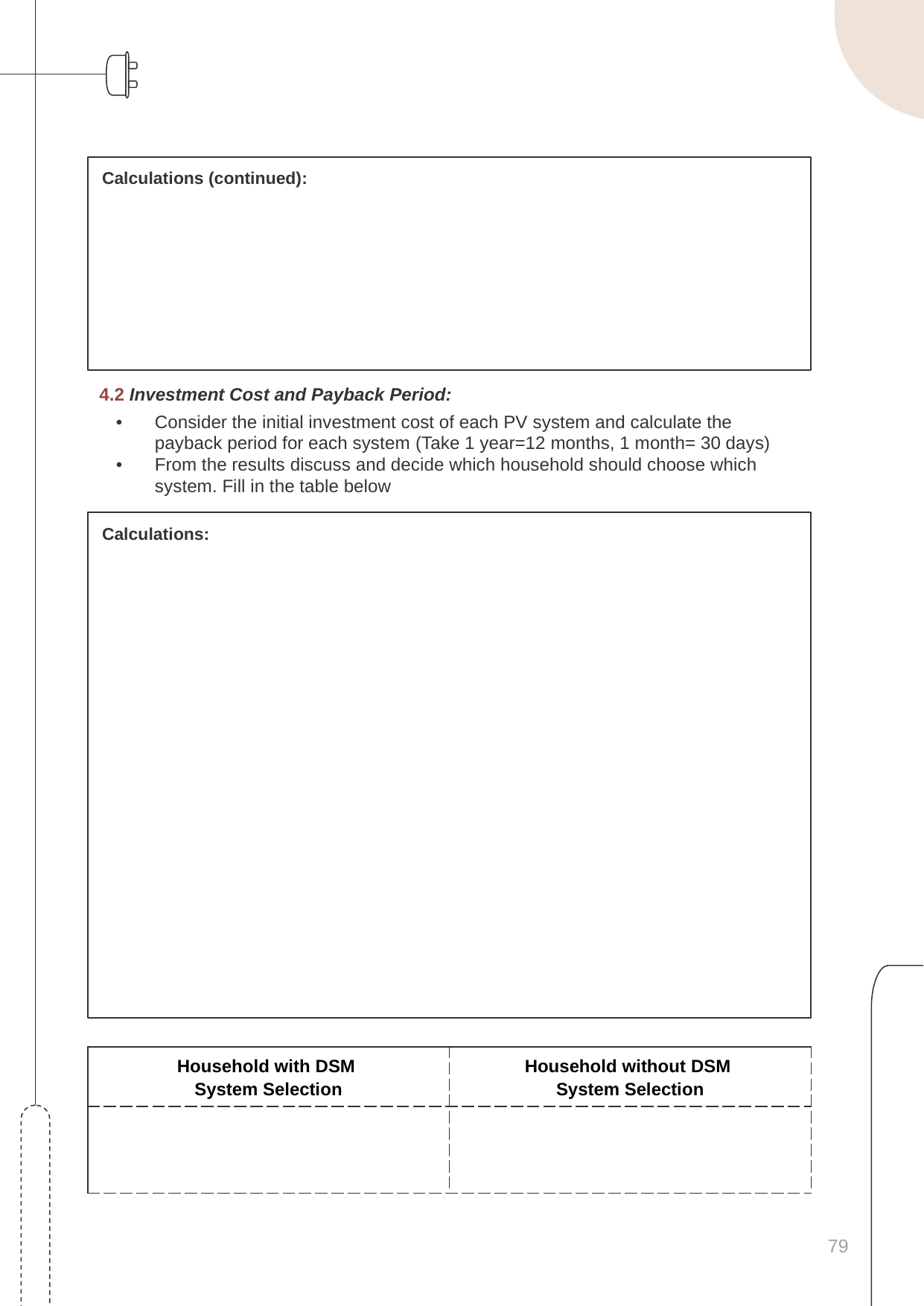

Calculations (continued):

•	Consider the initial investment cost of each PV system and calculate the payback period for each system (Take 1 year=12 months, 1 month= 30 days)
•	From the results discuss and decide which household should choose which system. Fill in the table below

4.2 Investment Cost and Payback Period:

Calculations:
| Household with DSM System Selection | Household without DSM System Selection |
| --- | --- |
|  |  |
79